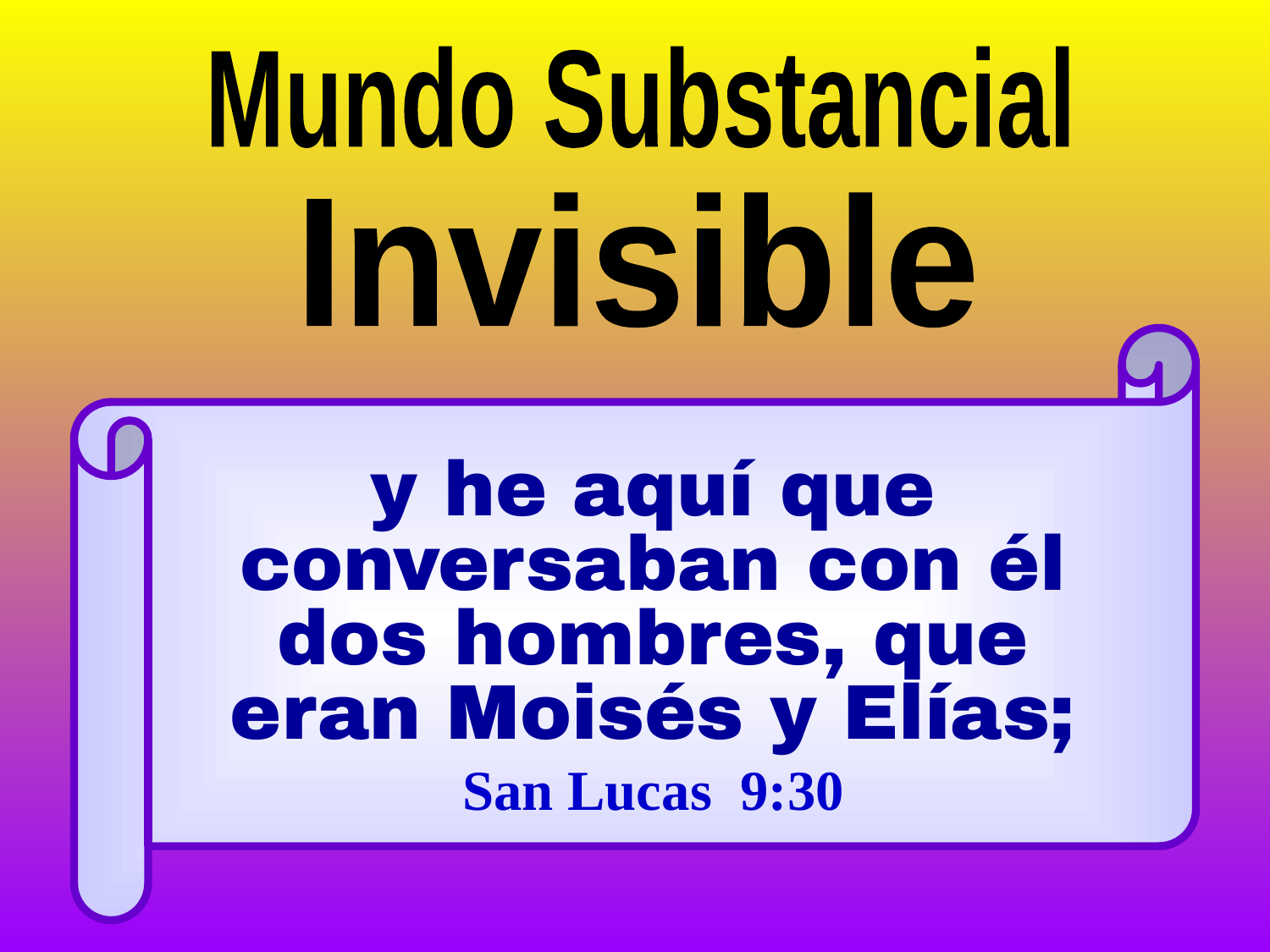

Mundo Substancial
Invisible

y he aquí que
conversaban con él
dos hombres, que
eran Moisés y Elías;
San Lucas  9:30